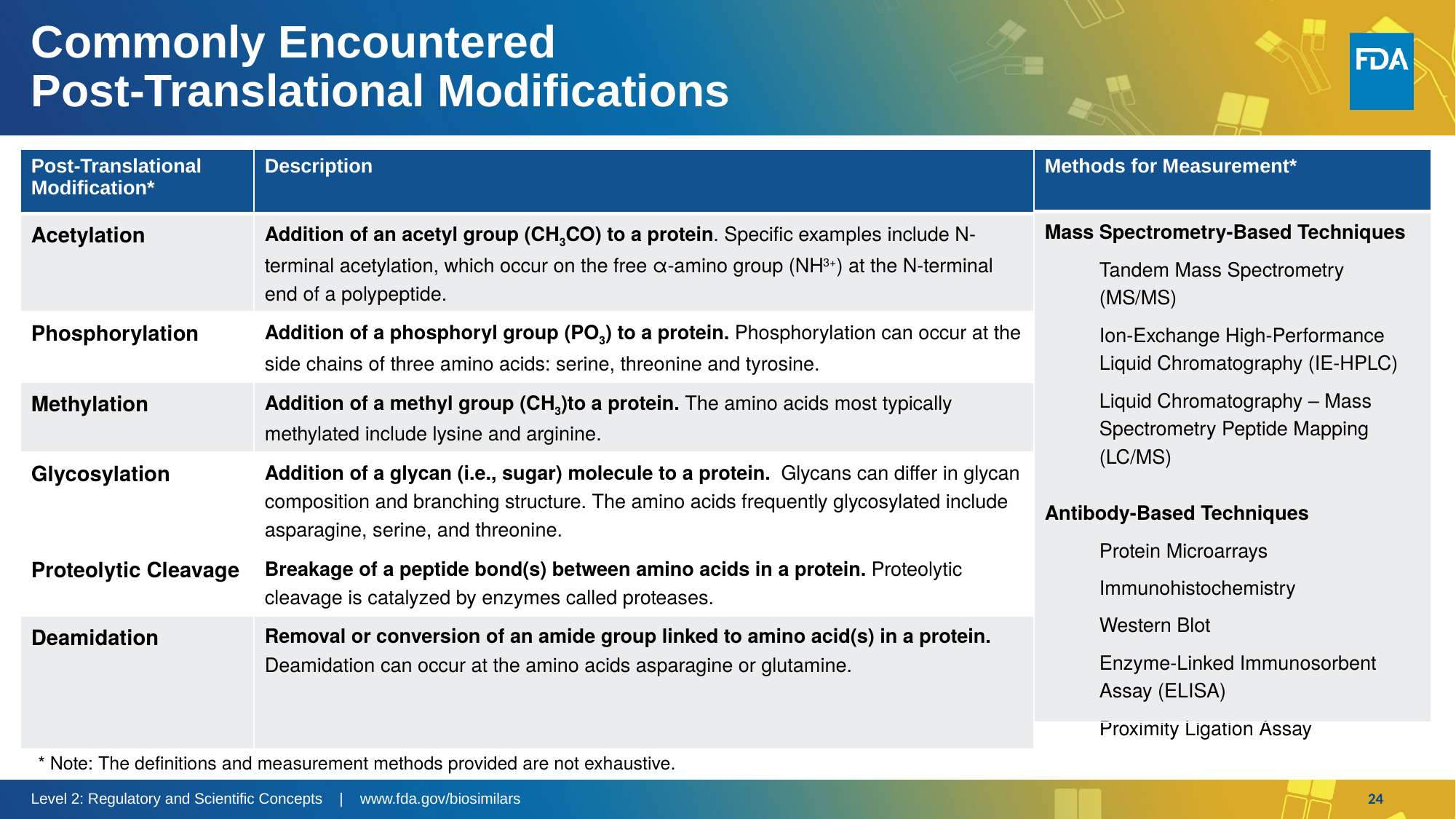

# Commonly Encountered Post-Translational Modifications
| Post-Translational Modification\* | Description |
| --- | --- |
| Acetylation | Addition of an acetyl group (CH3CO) to a protein. Specific examples include N-terminal acetylation, which occur on the free α-amino group (NH3+) at the N-terminal end of a polypeptide. |
| Phosphorylation | Addition of a phosphoryl group (PO3) to a protein. Phosphorylation can occur at the side chains of three amino acids: serine, threonine and tyrosine. |
| Methylation | Addition of a methyl group (CH3)to a protein. The amino acids most typically methylated include lysine and arginine. |
| Glycosylation | Addition of a glycan (i.e., sugar) molecule to a protein.  Glycans can differ in glycan composition and branching structure. The amino acids frequently glycosylated include asparagine, serine, and threonine. |
| Proteolytic Cleavage | Breakage of a peptide bond(s) between amino acids in a protein. Proteolytic cleavage is catalyzed by enzymes called proteases. |
| Deamidation | Removal or conversion of an amide group linked to amino acid(s) in a protein. Deamidation can occur at the amino acids asparagine or glutamine. |
| Methods for Measurement\* |
| --- |
| Mass Spectrometry-Based Techniques Tandem Mass Spectrometry (MS/MS) Ion-Exchange High-Performance Liquid Chromatography (IE-HPLC) Liquid Chromatography – Mass Spectrometry Peptide Mapping (LC/MS) Antibody-Based Techniques Protein Microarrays Immunohistochemistry Western Blot Enzyme-Linked Immunosorbent Assay (ELISA) Proximity Ligation Assay |
* Note: The definitions and measurement methods provided are not exhaustive.